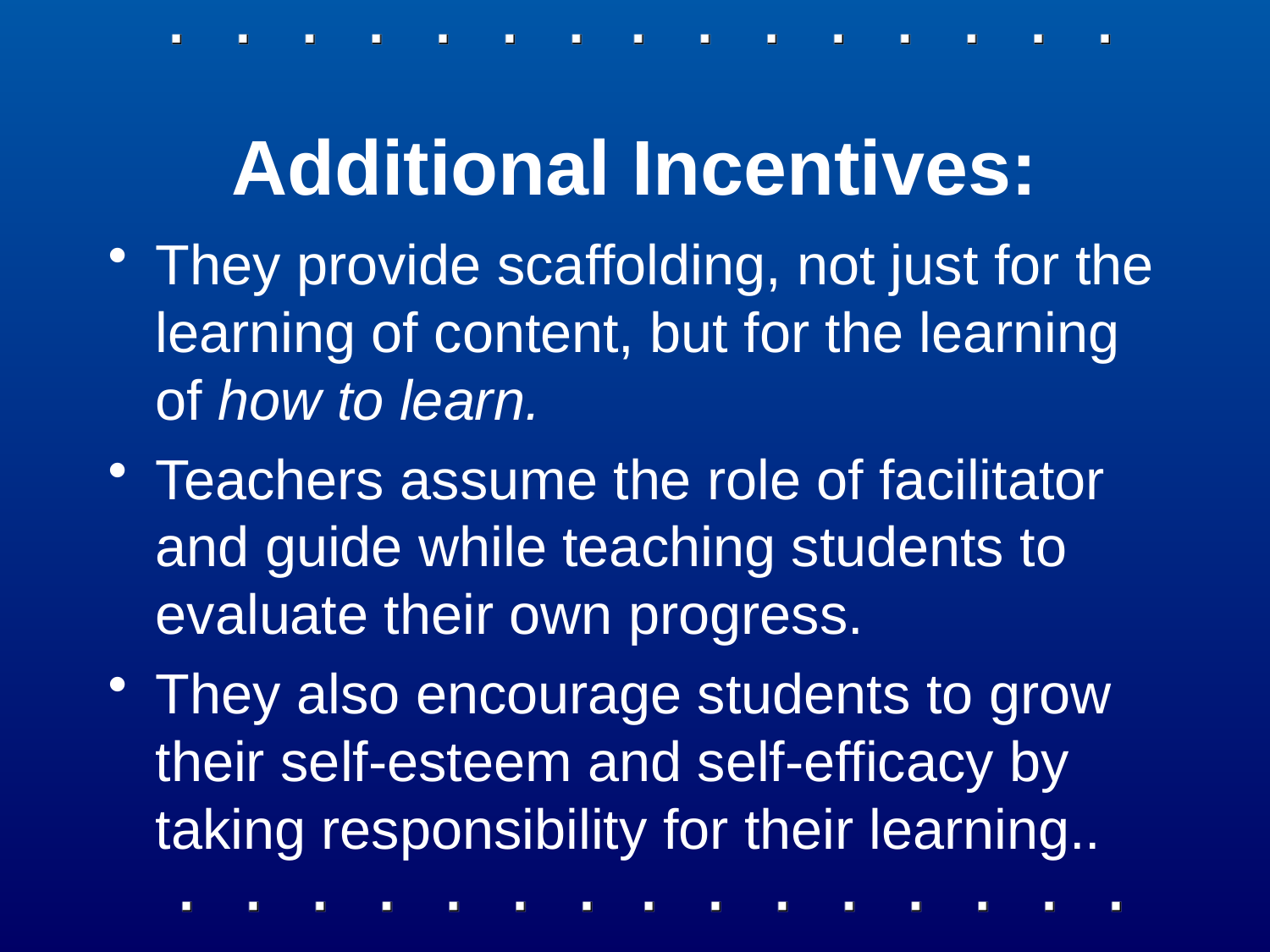

# Additional Incentives:
They provide scaffolding, not just for the learning of content, but for the learning of how to learn.
Teachers assume the role of facilitator and guide while teaching students to evaluate their own progress.
They also encourage students to grow their self-esteem and self-efficacy by taking responsibility for their learning..